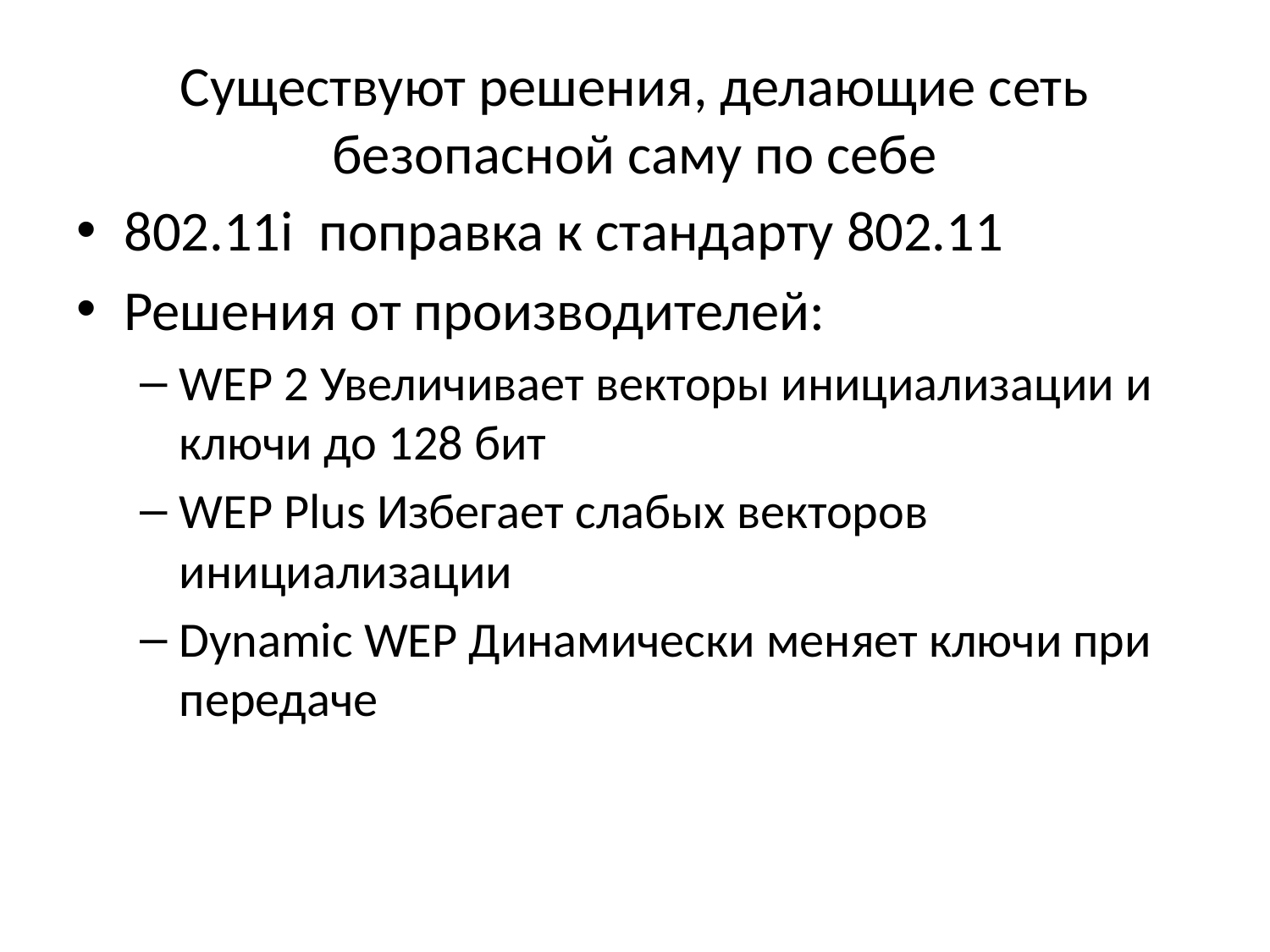

# Существуют решения, делающие сеть безопасной саму по себе
802.11i  поправка к стандарту 802.11
Решения от производителей:
WEP 2 Увеличивает векторы инициализации и ключи до 128 бит
WEP Plus Избегает слабых векторов инициализации
Dynamic WEP Динамически меняет ключи при передаче